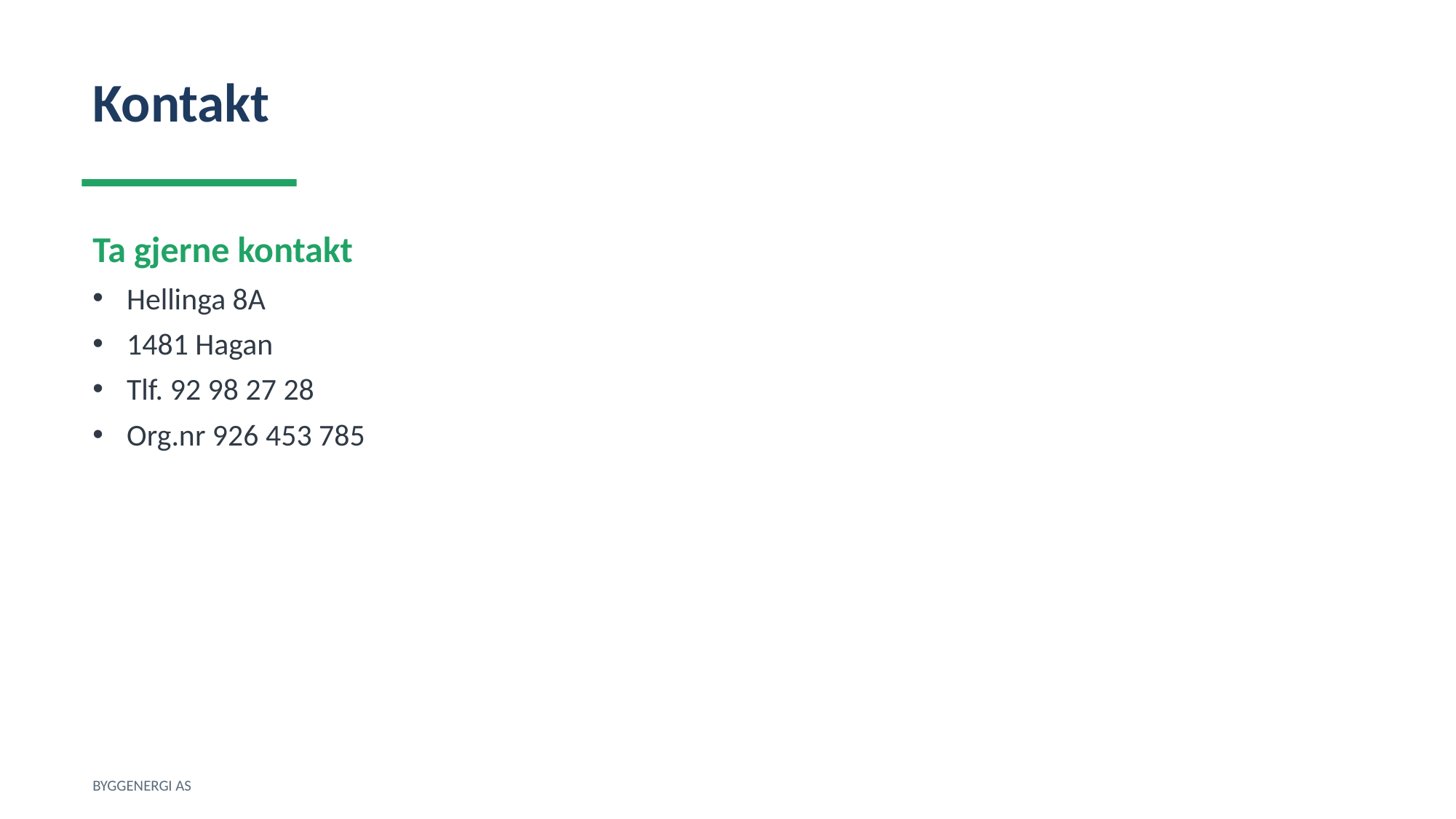

Kontakt

Ta gjerne kontakt
Hellinga 8A
1481 Hagan
Tlf. 92 98 27 28
Org.nr 926 453 785
BYGGENERGI AS